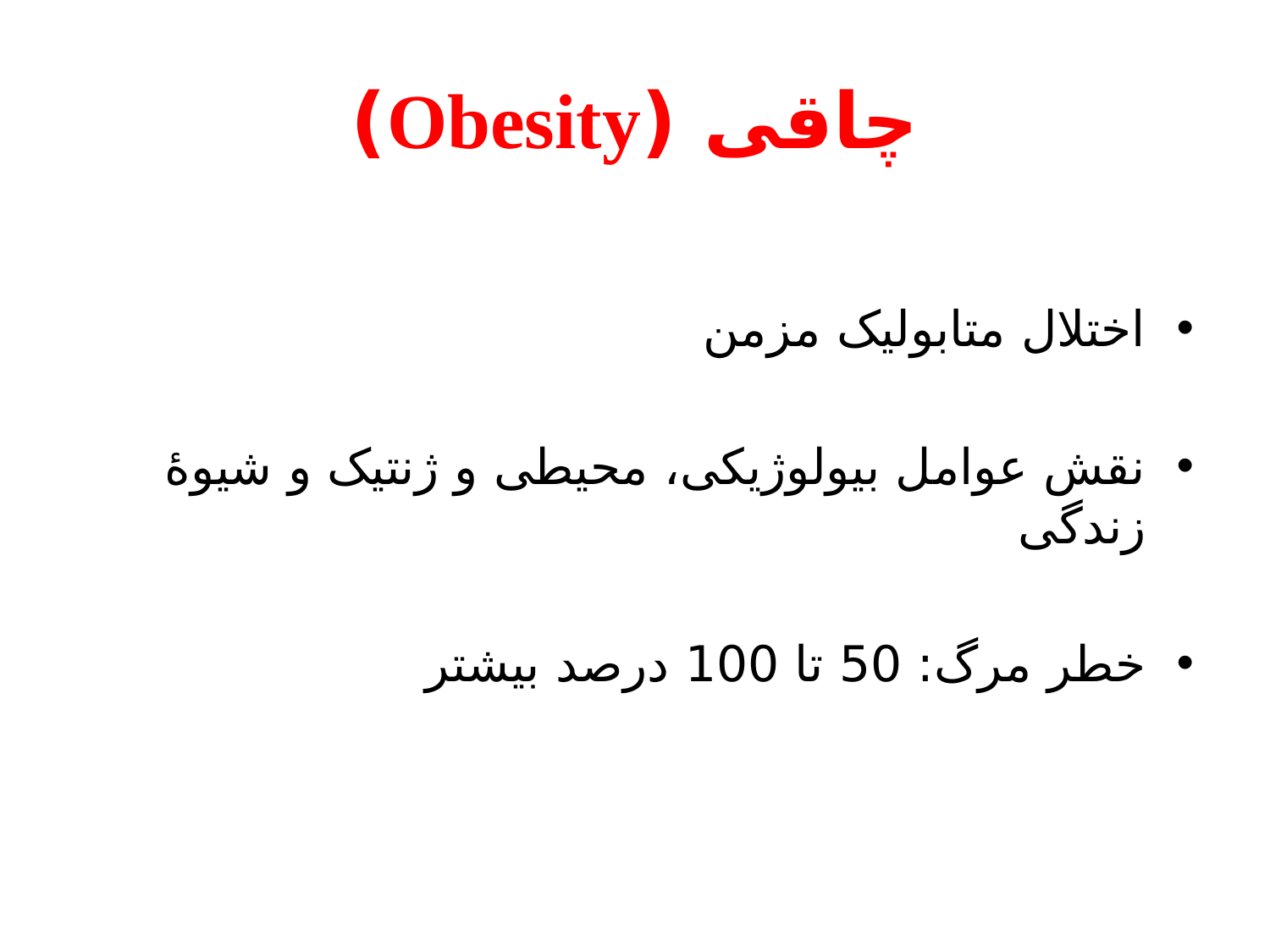

# چاقی (Obesity)

اختلال متابولیک مزمن

نقش عوامل بیولوژیکی، محیطی و ژنتیک و شیوۀ زندگی

خطر مرگ: 50 تا 100 درصد بیشتر